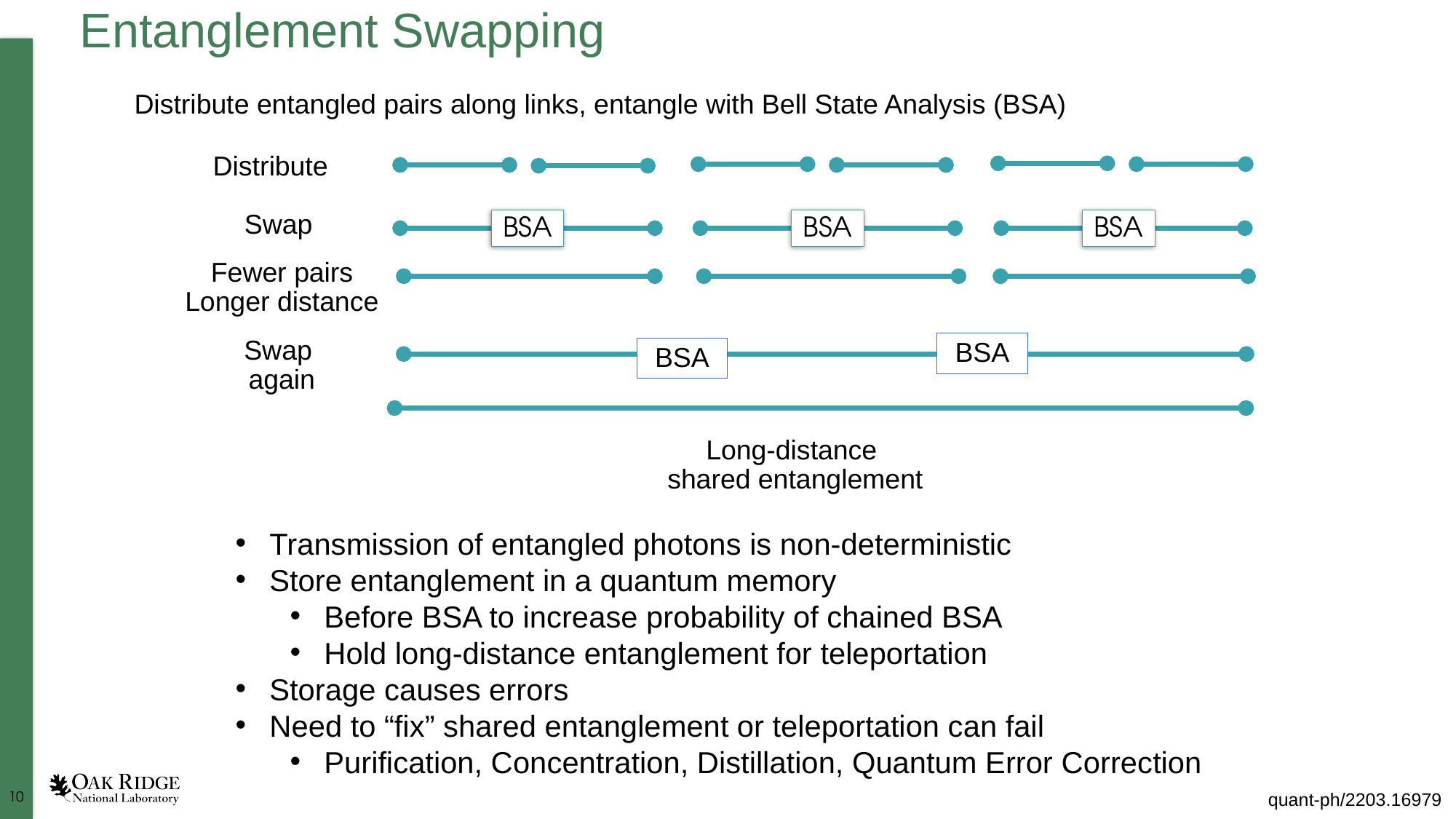

# Entanglement Swapping
Distribute entangled pairs along links, entangle with Bell State Analysis (BSA)
Distribute
Swap
BSA
BSA
BSA
Fewer pairs
Longer distance
Swap
again
BSA
BSA
Long-distance
shared entanglement
Transmission of entangled photons is non-deterministic
Store entanglement in a quantum memory
Before BSA to increase probability of chained BSA
Hold long-distance entanglement for teleportation
Storage causes errors
Need to “fix” shared entanglement or teleportation can fail
Purification, Concentration, Distillation, Quantum Error Correction